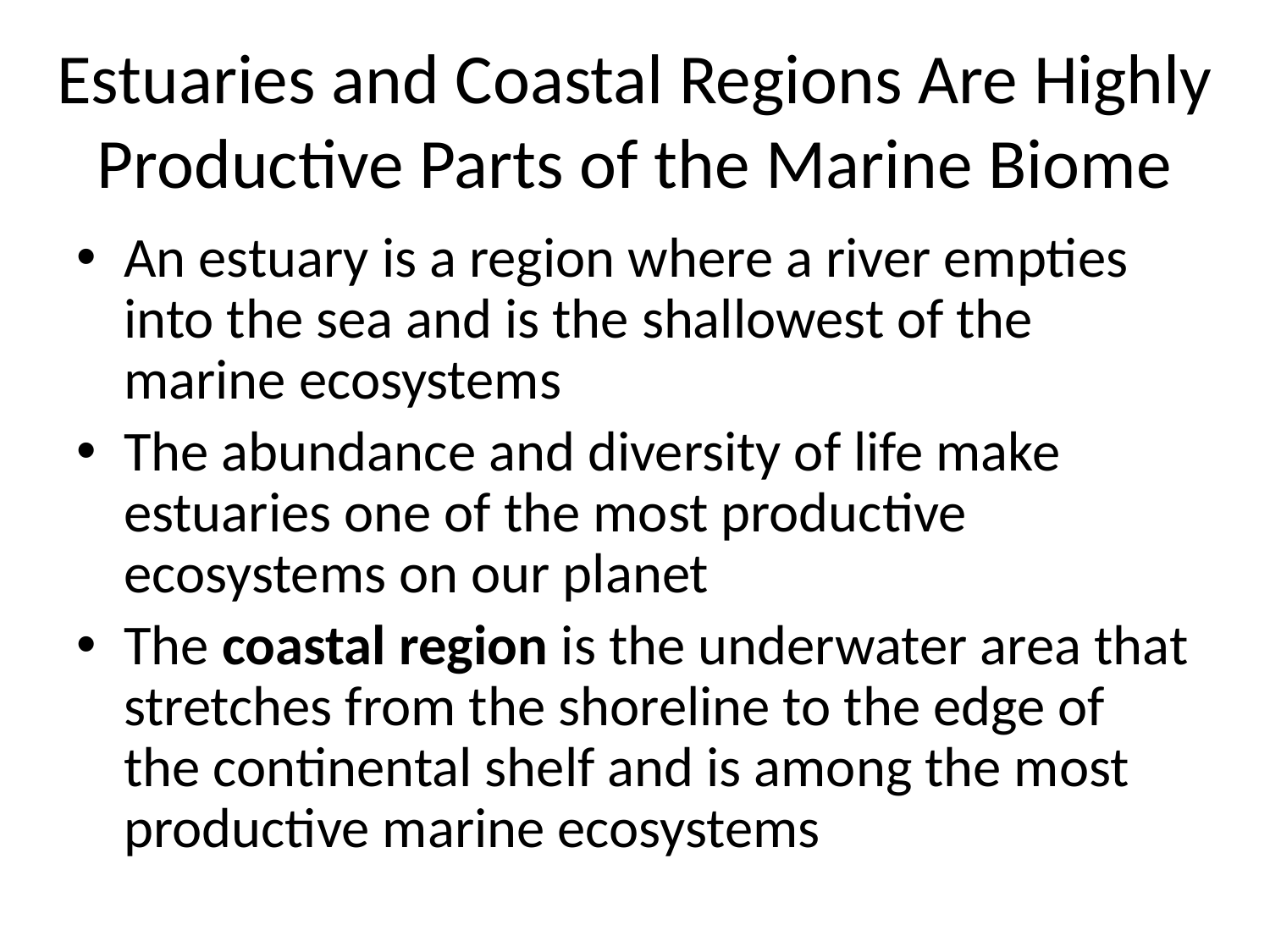

# Estuaries and Coastal Regions Are Highly Productive Parts of the Marine Biome
An estuary is a region where a river empties into the sea and is the shallowest of the marine ecosystems
The abundance and diversity of life make estuaries one of the most productive ecosystems on our planet
The coastal region is the underwater area that stretches from the shoreline to the edge of the continental shelf and is among the most productive marine ecosystems